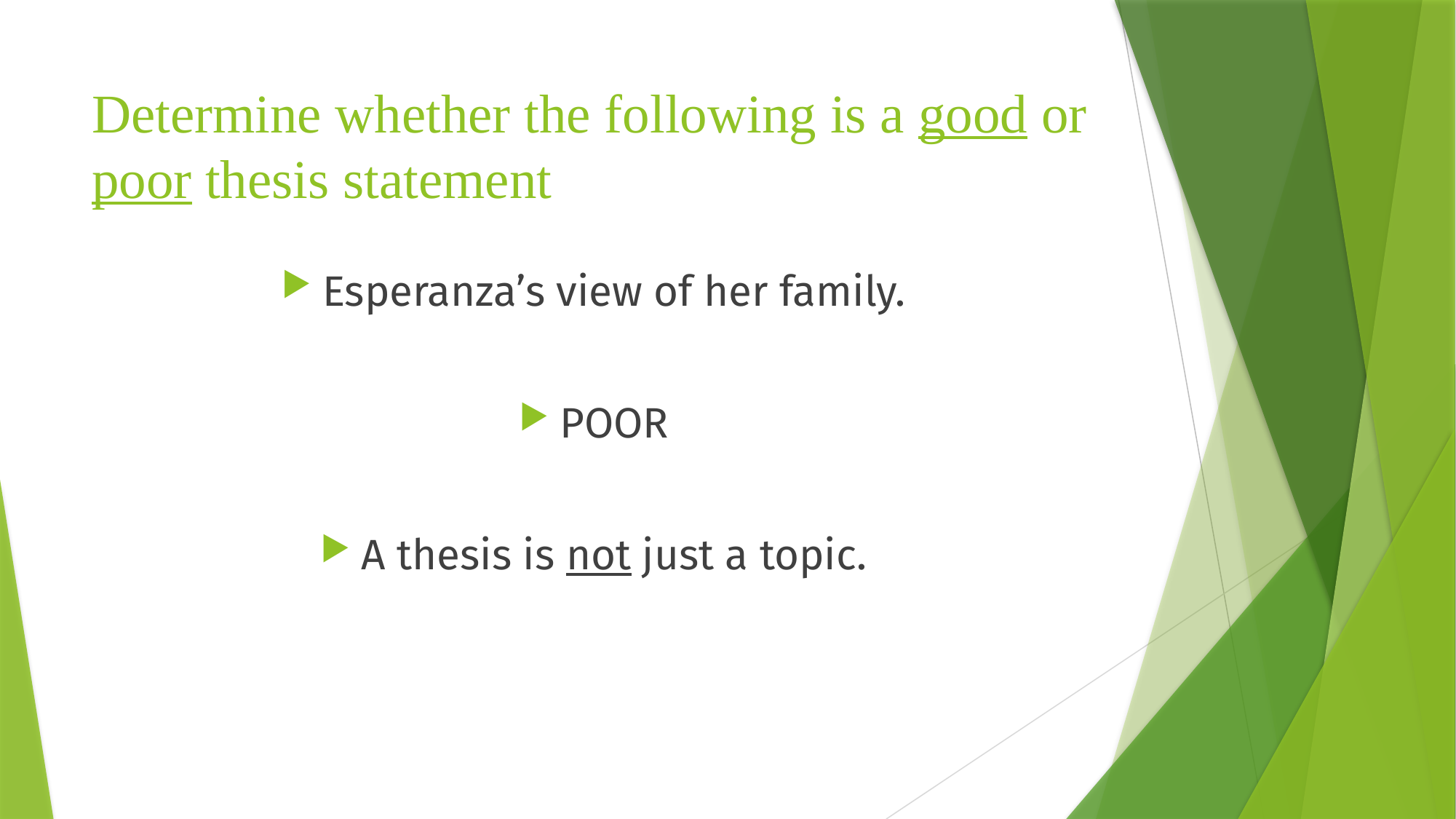

# Determine whether the following is a good or poor thesis statement
Esperanza’s view of her family.

POOR

A thesis is not just a topic.